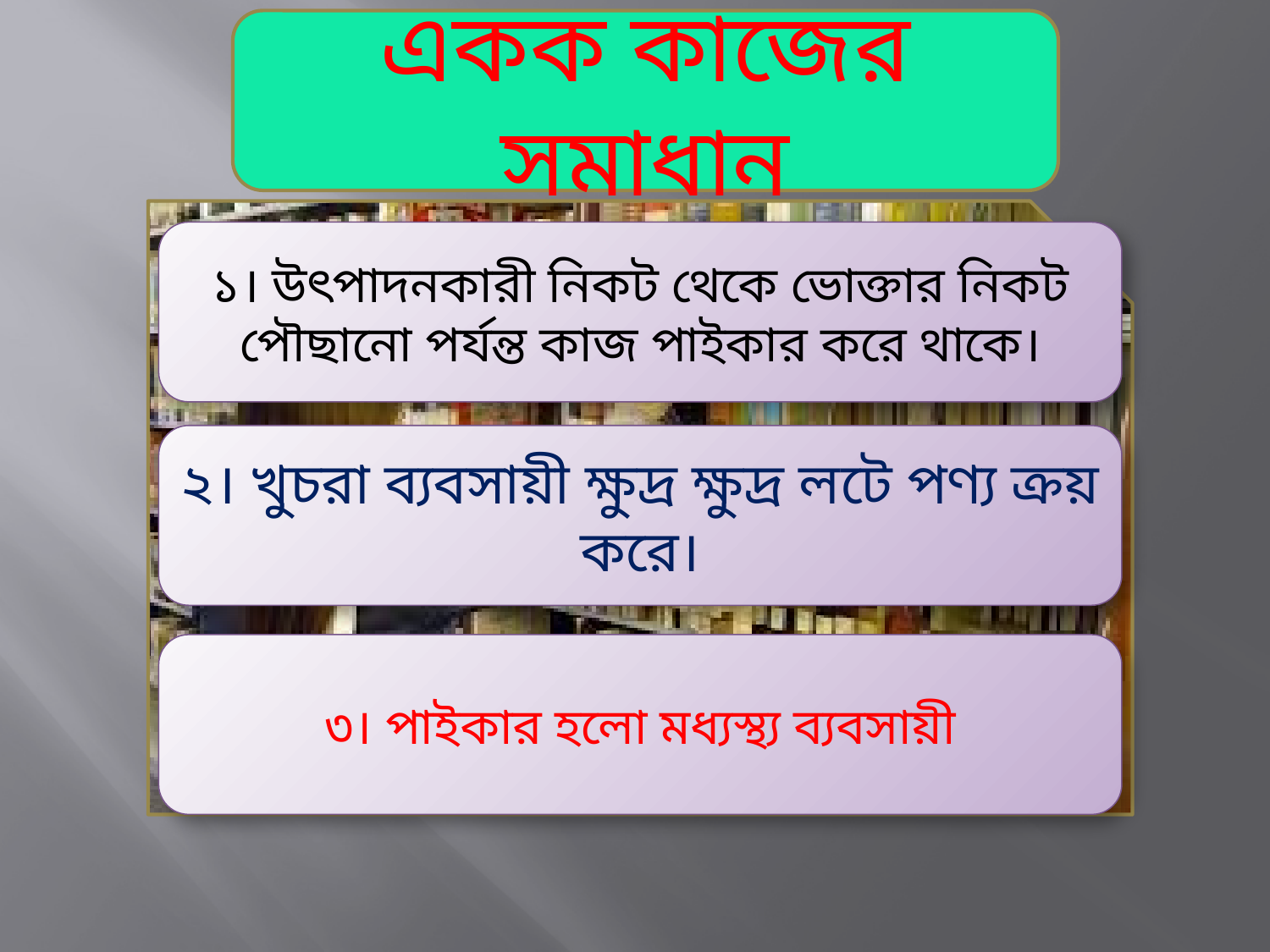

একক কাজের সমাধান

১। উৎপাদনকারী নিকট থেকে ভোক্তার নিকট পৌছানো পর্যন্ত কাজ পাইকার করে থাকে।
২। খুচরা ব্যবসায়ী ক্ষুদ্র ক্ষুদ্র লটে পণ্য ক্রয় করে।
৩। পাইকার হলো মধ্যস্থ্য ব্যবসায়ী